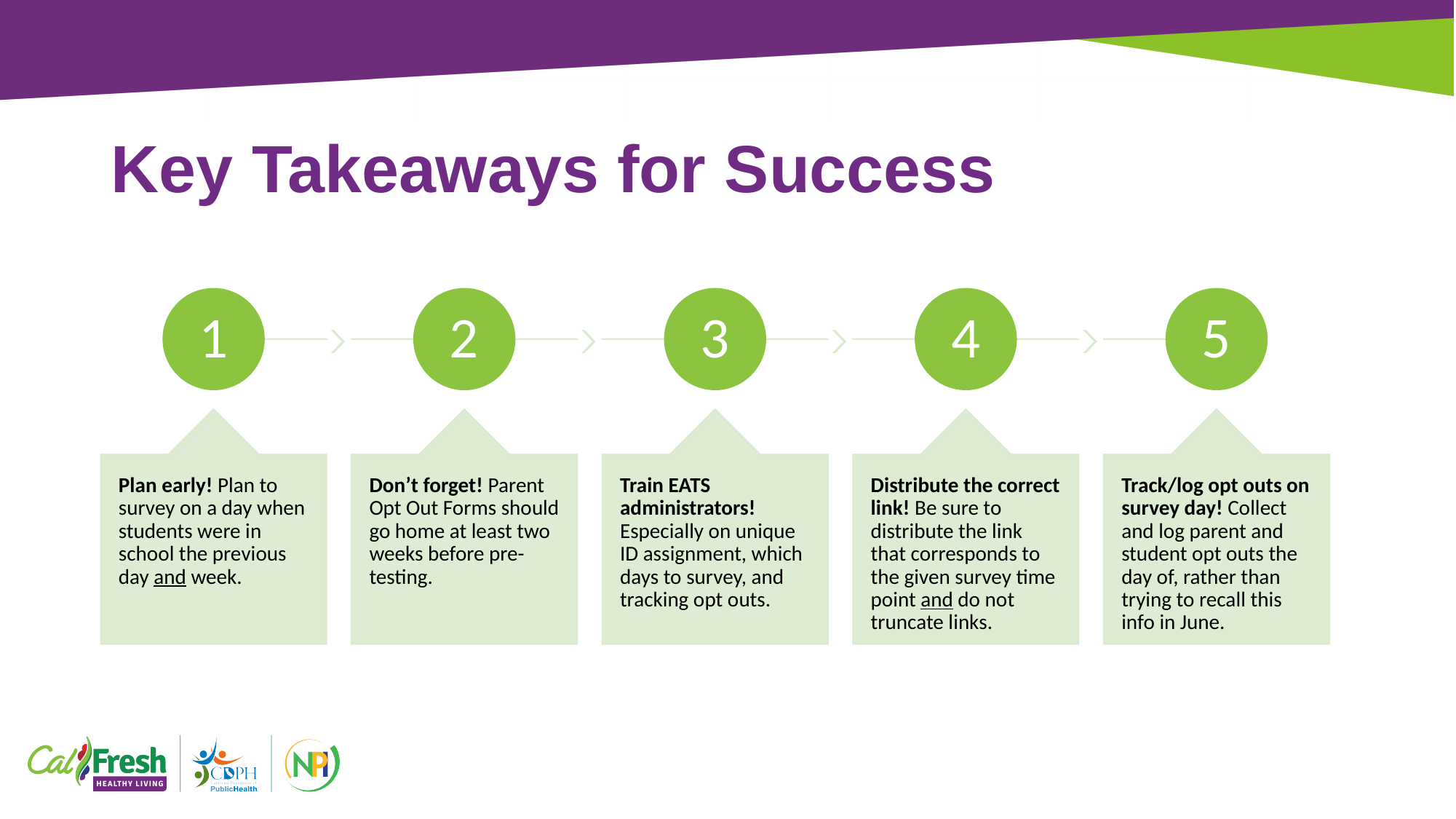

# Key Takeaways for Success
1
Plan early! Plan to survey on a day when students were in school the previous day and week.
2
Don’t forget! Parent Opt Out Forms should go home at least two weeks before pre-testing.
3
Train EATS administrators! Especially on unique ID assignment, which days to survey, and tracking opt outs.
4
Distribute the correct link! Be sure to distribute the link that corresponds to the given survey time point and do not truncate links.
5
Track/log opt outs on survey day! Collect and log parent and student opt outs the day of, rather than trying to recall this info in June.